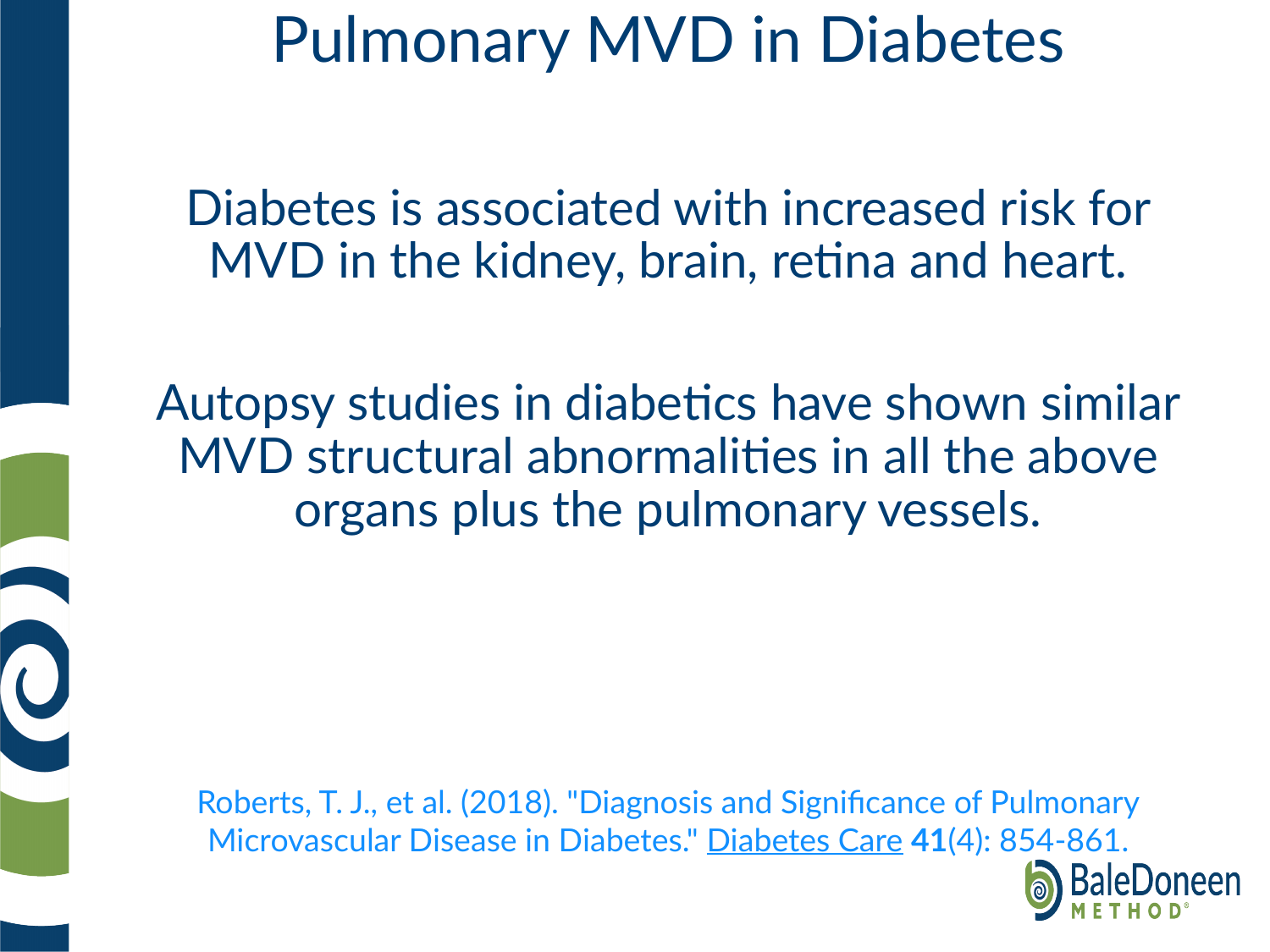

# Pulmonary MVD in Diabetes
Diabetes is associated with increased risk for MVD in the kidney, brain, retina and heart.

Autopsy studies in diabetics have shown similar MVD structural abnormalities in all the above organs plus the pulmonary vessels.
Roberts, T. J., et al. (2018). "Diagnosis and Significance of Pulmonary Microvascular Disease in Diabetes." Diabetes Care 41(4): 854-861.